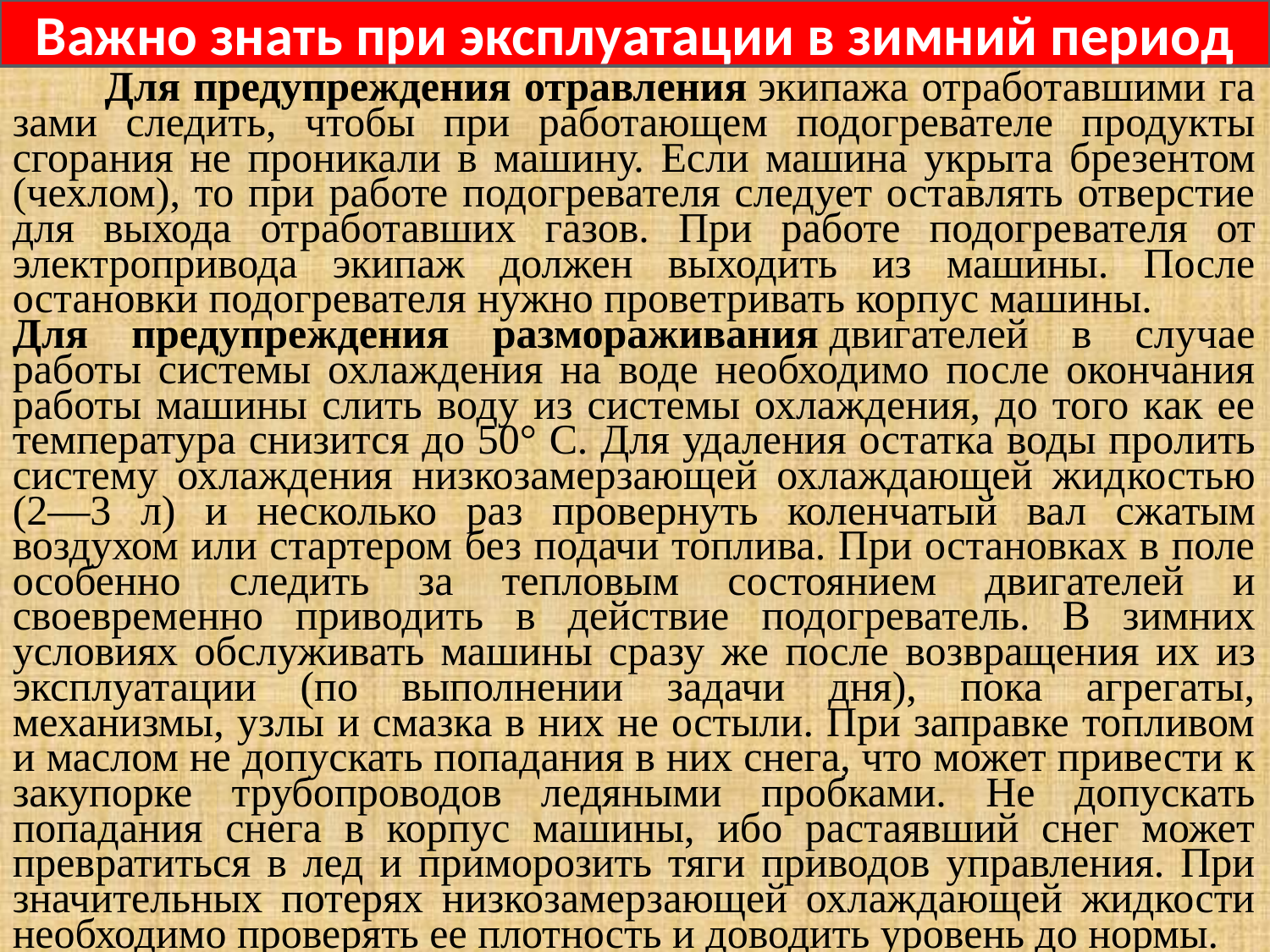

Важно знать при эксплуатации в зимний период
       Для предупреждения отравления экипажа отработавшими га­зами следить, чтобы при работающем подогревателе продукты сгорания не проникали в машину. Если машина укрыта брезен­том (чехлом), то при работе подогревателя следует оставлять отверстие для выхода отработавших газов. При работе подогре­вателя от электропривода экипаж должен выходить из машины. После остановки подогревателя нужно проветривать корпус ма­шины.
Для предупреждения размораживания двигателей в случае работы системы охлаждения на воде необходимо после окончания работы машины слить воду из системы охлаждения, до того как ее температура снизится до 50° С. Для удаления остатка воды про­лить систему охлаждения низкозамерзающей охлаждающей жид­костью (2—3 л) и несколько раз провернуть коленчатый вал сжа­тым воздухом или стартером без подачи топлива. При остановках в поле особенно следить за тепловым состоя­нием двигателей и своевременно приводить в действие подогрева­тель. В зимних условиях обслуживать машины сразу же после воз­вращения их из эксплуатации (по выполнении задачи дня), пока агрегаты, механизмы, узлы и смазка в них не остыли. При заправке топливом и маслом не допускать попадания в них снега, что может привести к закупорке трубопроводов ледя­ными пробками. Не допускать попадания снега в корпус машины, ибо растаявший снег может превратиться в лед и приморозить тяги приводов управления. При значительных потерях низкозамерзающей охлаждающей жидкости необходимо проверять ее плотность и доводить уровень до нормы.